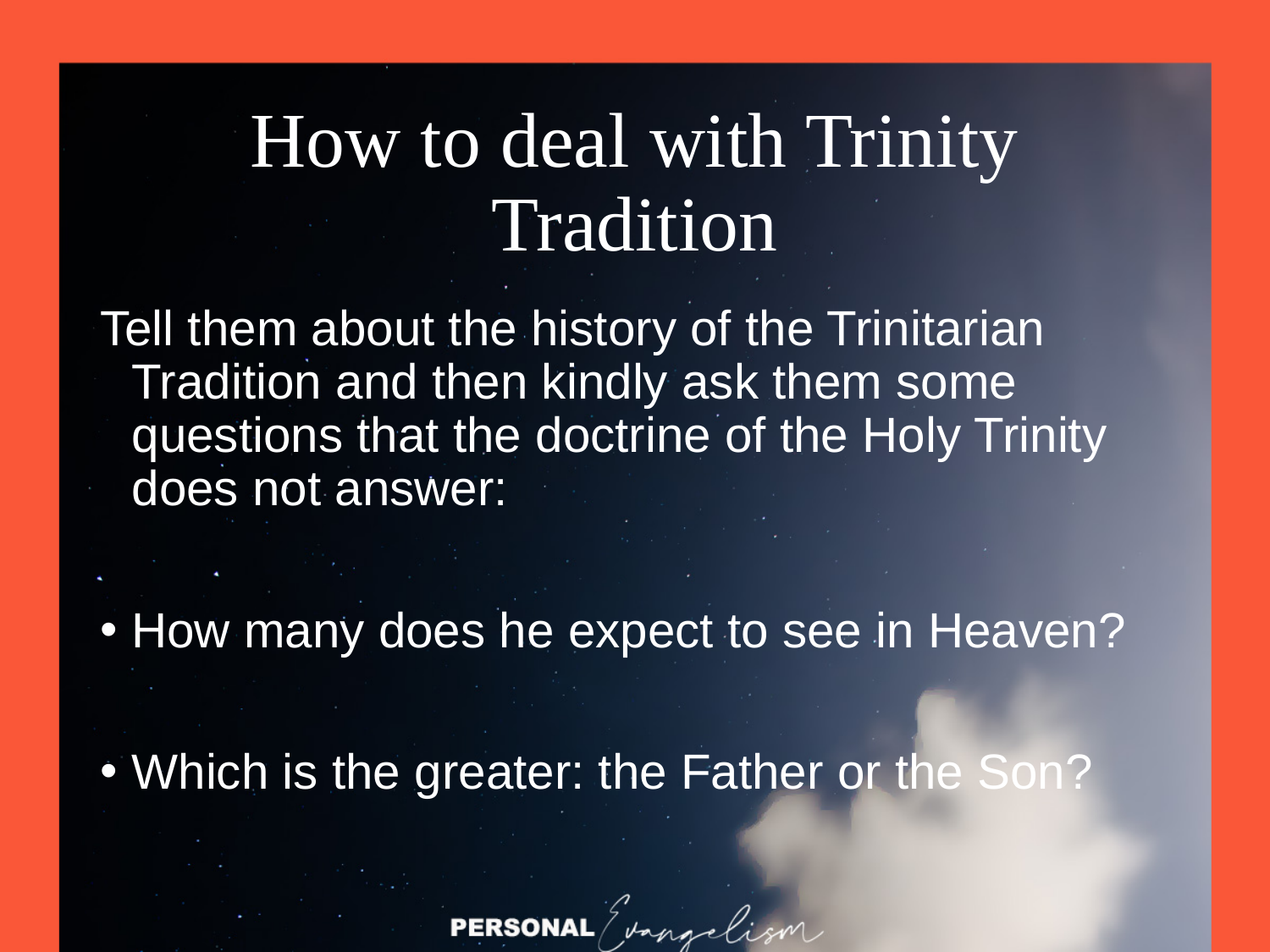

# How to deal with Trinity Tradition
Tell them about the history of the Trinitarian Tradition and then kindly ask them some questions that the doctrine of the Holy Trinity does not answer:

How many does he expect to see in Heaven?

Which is the greater: the Father or the Son?